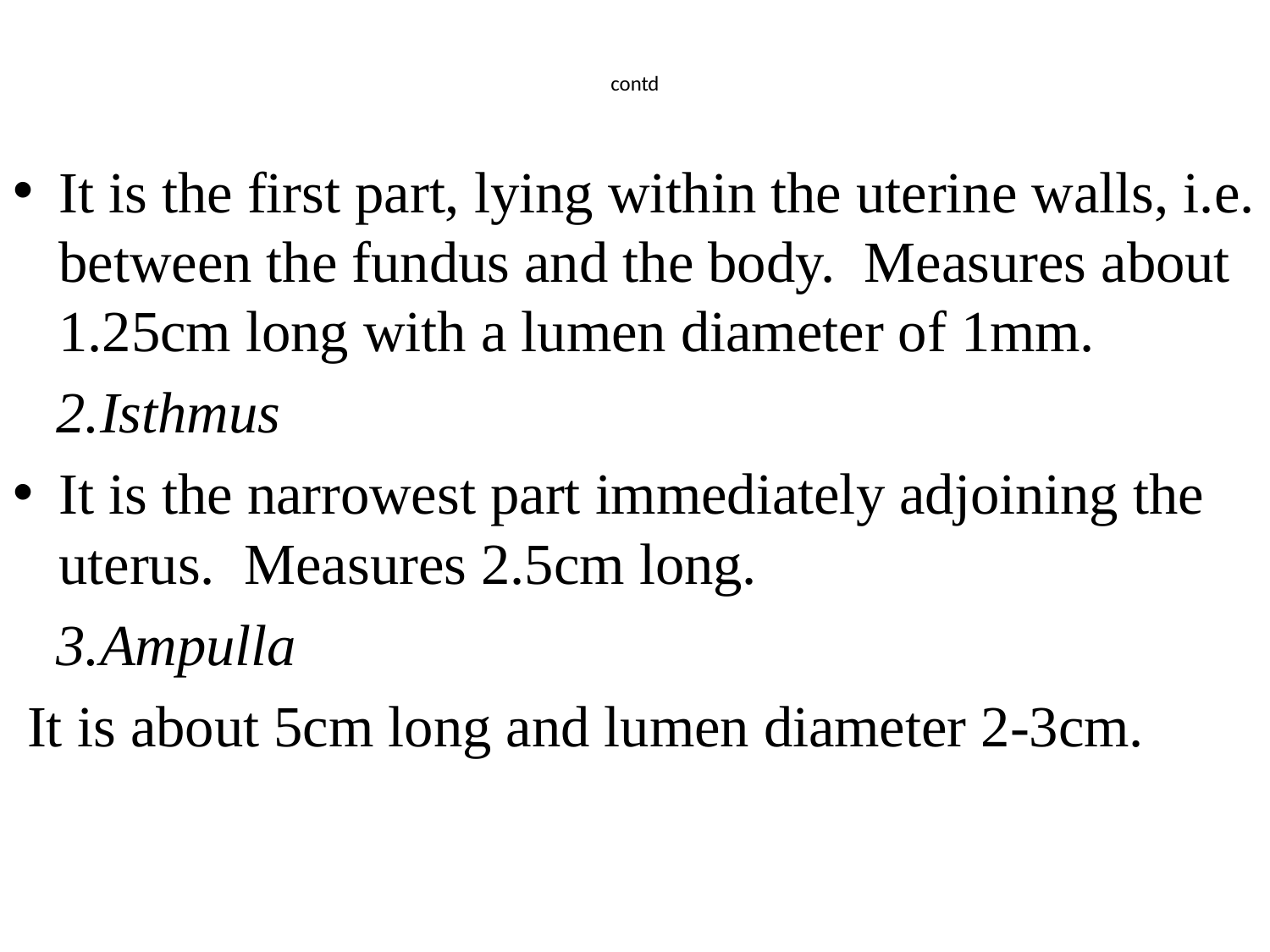

# contd
It is the first part, lying within the uterine walls, i.e. between the fundus and the body.  Measures about 1.25cm long with a lumen diameter of 1mm.
   2.Isthmus
It is the narrowest part immediately adjoining the uterus.  Measures 2.5cm long.
   3.Ampulla
 It is about 5cm long and lumen diameter 2-3cm.